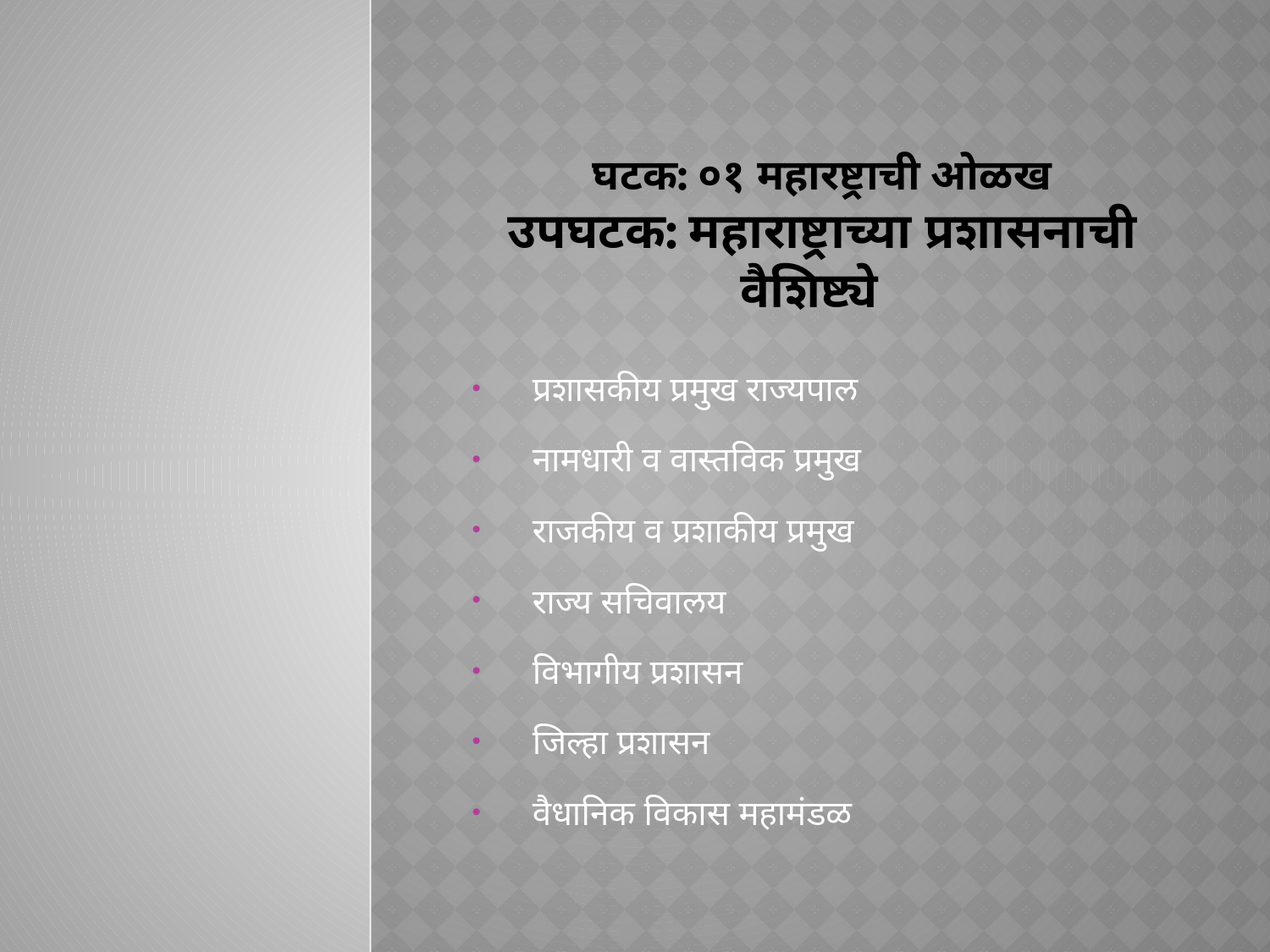

# घटक: ०१ महारष्ट्राची ओळख उपघटक: महाराष्ट्राच्या प्रशासनाची वैशिष्ट्ये
प्रशासकीय प्रमुख राज्यपाल
नामधारी व वास्तविक प्रमुख
राजकीय व प्रशाकीय प्रमुख
राज्य सचिवालय
विभागीय प्रशासन
जिल्हा प्रशासन
वैधानिक विकास महामंडळ